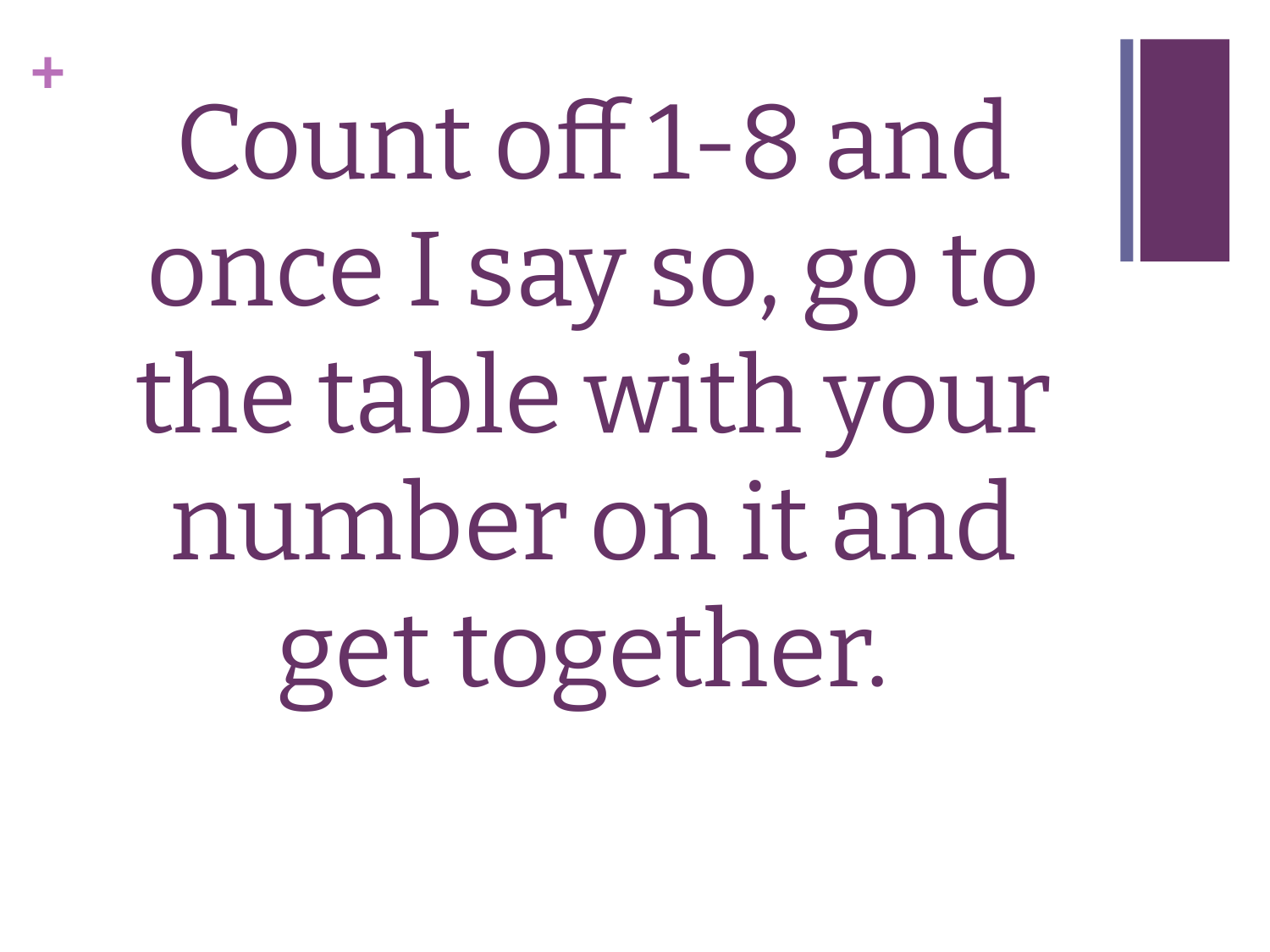

# Count off 1-8 and once I say so, go to the table with your number on it and get together.